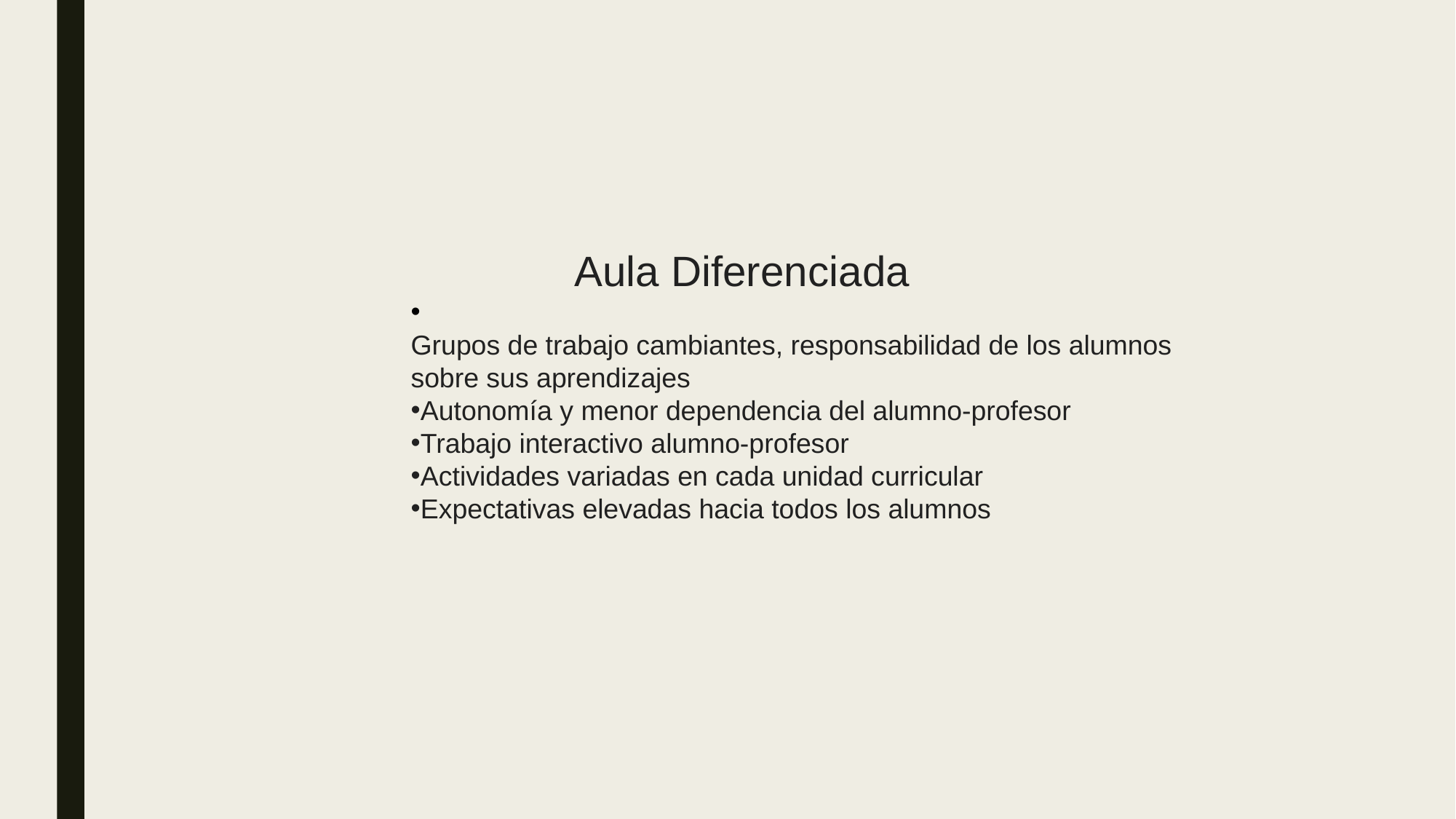

Aula Diferenciada
Grupos de trabajo cambiantes, responsabilidad de los alumnos sobre sus aprendizajes
Autonomía y menor dependencia del alumno-profesor
Trabajo interactivo alumno-profesor
Actividades variadas en cada unidad curricular
Expectativas elevadas hacia todos los alumnos